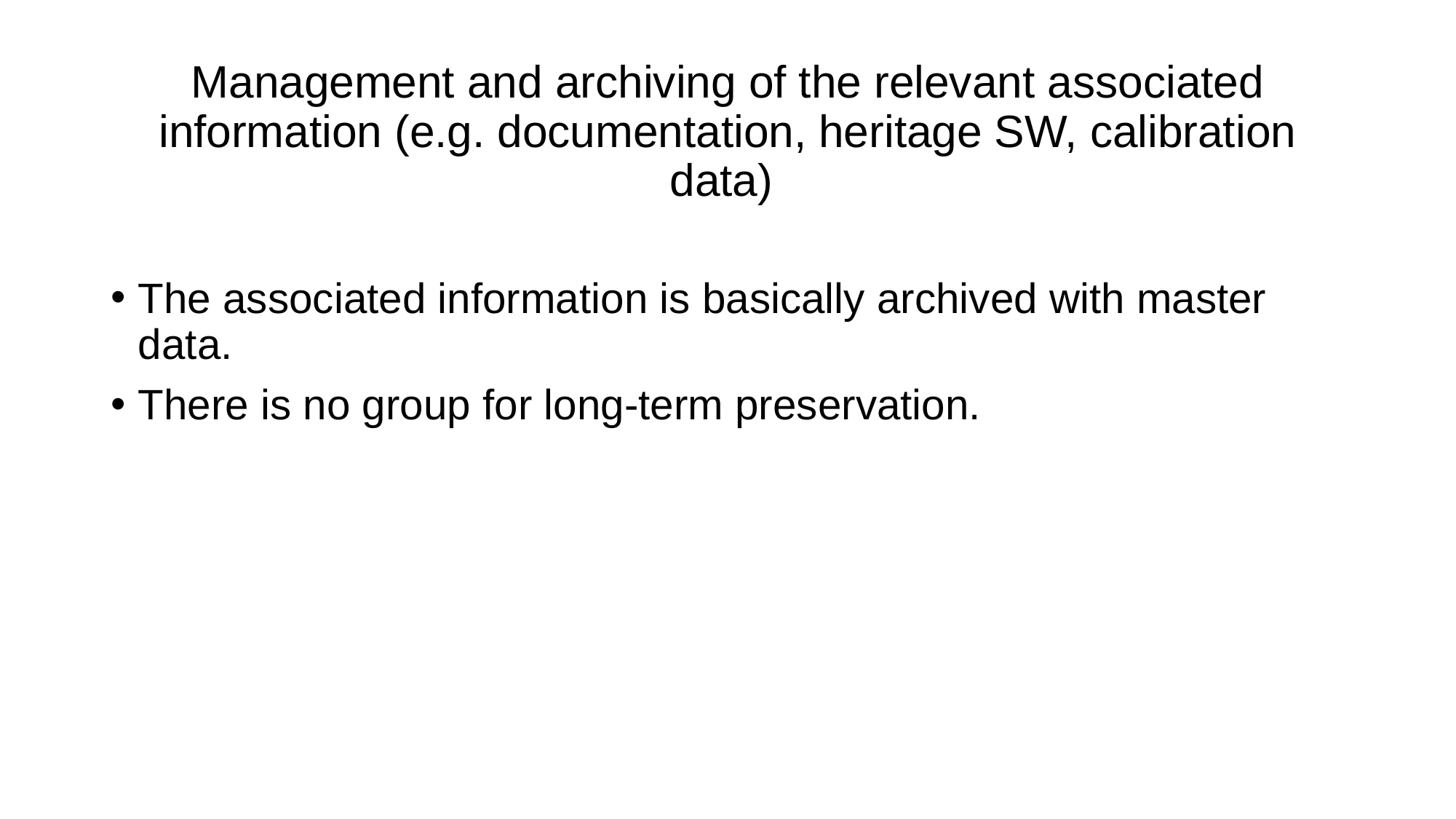

# Management and archiving of the relevant associated information (e.g. documentation, heritage SW, calibration data)
The associated information is basically archived with master data.
There is no group for long-term preservation.